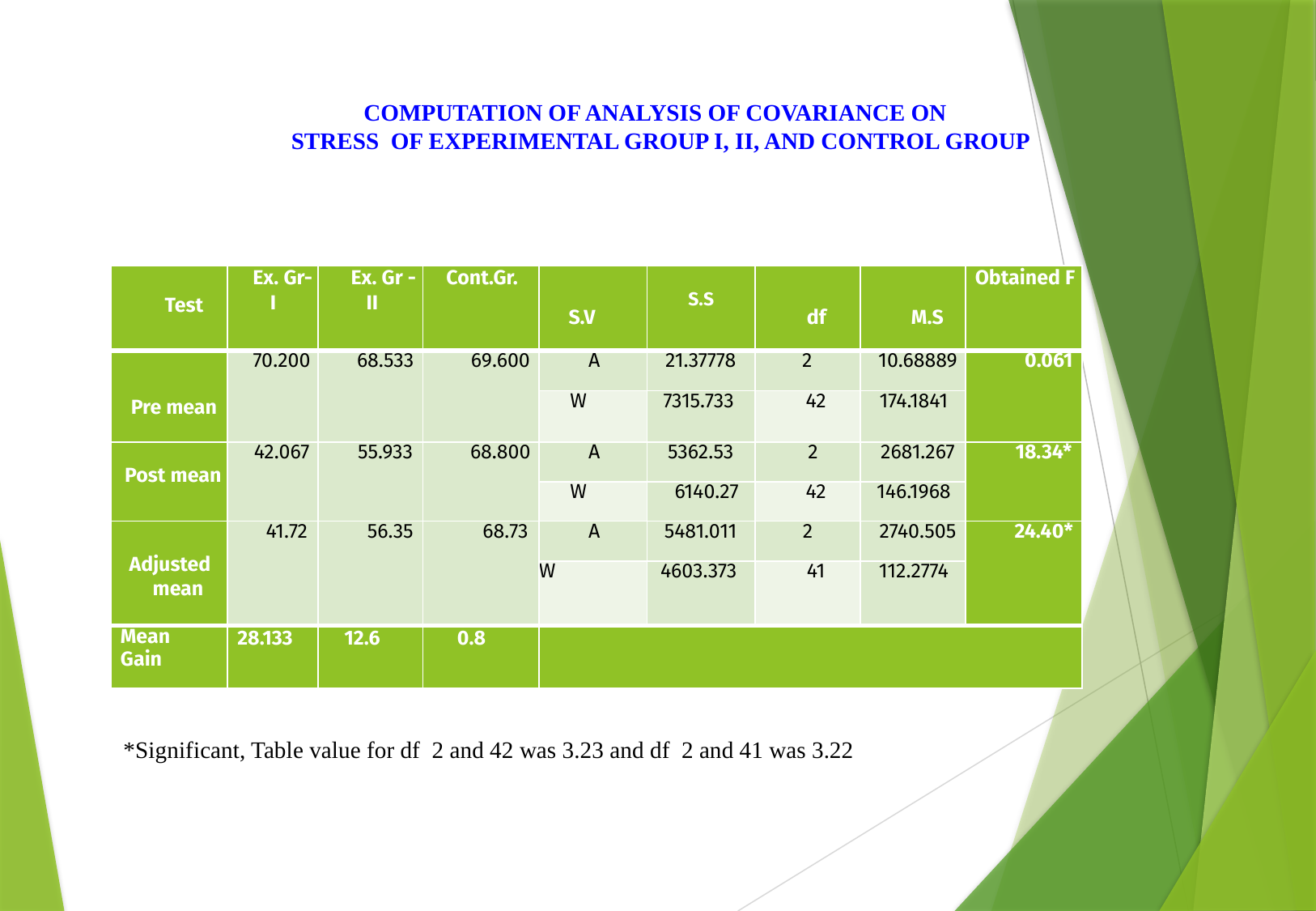

COMPUTATION OF ANALYSIS OF COVARIANCE ON
STRESS  OF EXPERIMENTAL GROUP I, II, AND CONTROL GROUP
| Test | Ex. Gr-I | Ex. Gr -II | Cont.Gr. | S.V | S.S | df | M.S | Obtained F |
| --- | --- | --- | --- | --- | --- | --- | --- | --- |
| Pre mean | 70.200 | 68.533 | 69.600 | A | 21.37778 | 2 | 10.68889 | 0.061 |
|  |  |  |  | W | 7315.733 | 42 | 174.1841 |  |
| Post mean | 42.067 | 55.933 | 68.800 | A | 5362.53 | 2 | 2681.267 | 18.34\* |
|  |  |  |  | W | 6140.27 | 42 | 146.1968 |  |
| Adjusted mean | 41.72 | 56.35 | 68.73 | A | 5481.011 | 2 | 2740.505 | 24.40\* |
|  |  |  |  | W | 4603.373 | 41 | 112.2774 |  |
| Mean Gain | 28.133 | 12.6 | 0.8 |  |  |  |  |  |

*Significant, Table value for df  2 and 42 was 3.23 and df  2 and 41 was 3.22